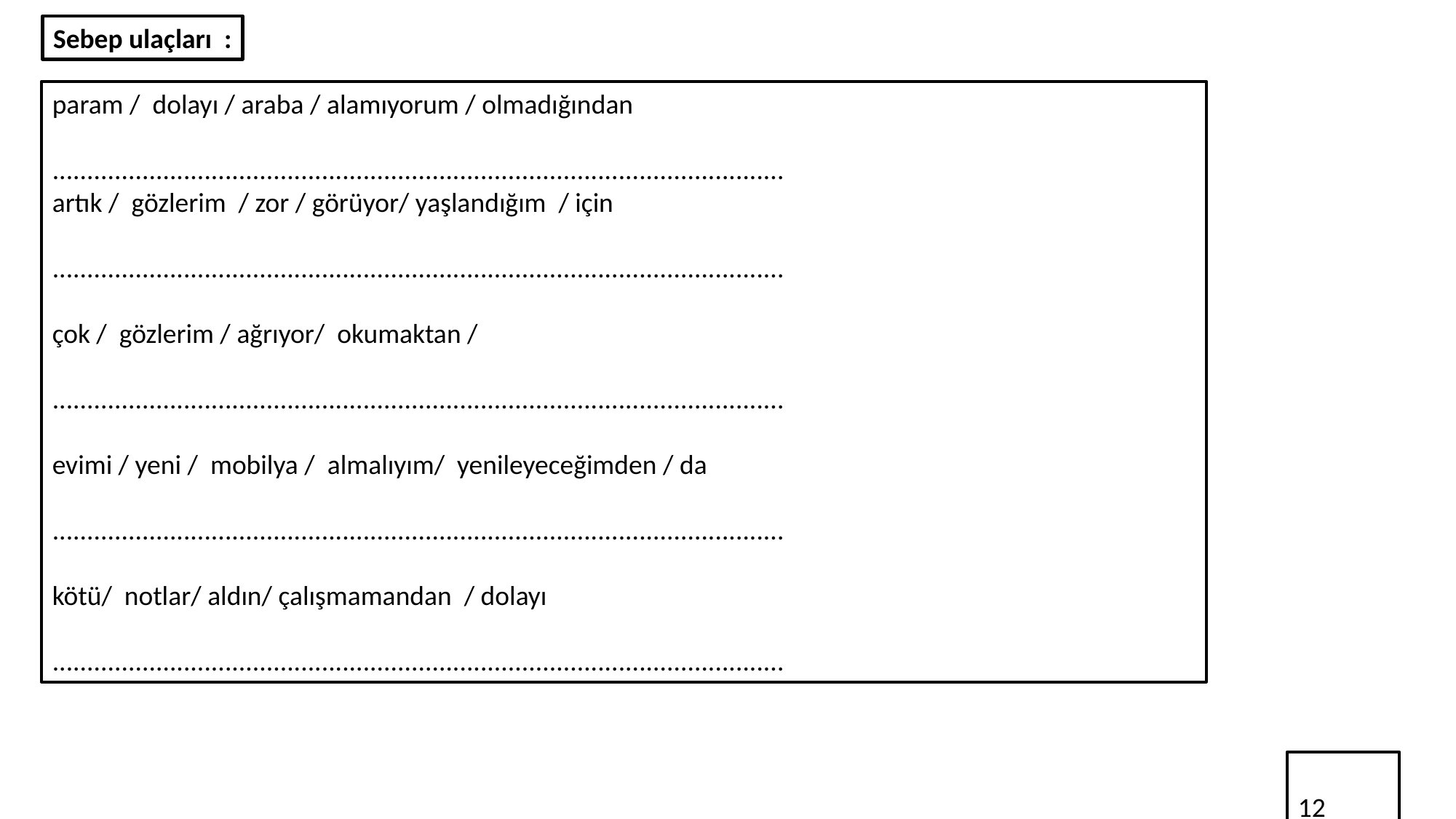

Sebep ulaçları  :
param /  dolayı / araba / alamıyorum / olmadığından

..........................................................................................................
artık /  gözlerim  / zor / görüyor/ yaşlandığım  / için

..........................................................................................................

çok /  gözlerim / ağrıyor/  okumaktan /

..........................................................................................................

evimi / yeni /  mobilya /  almalıyım/  yenileyeceğimden / da

..........................................................................................................

kötü/  notlar/ aldın/ çalışmamandan  / dolayı

..........................................................................................................
	12